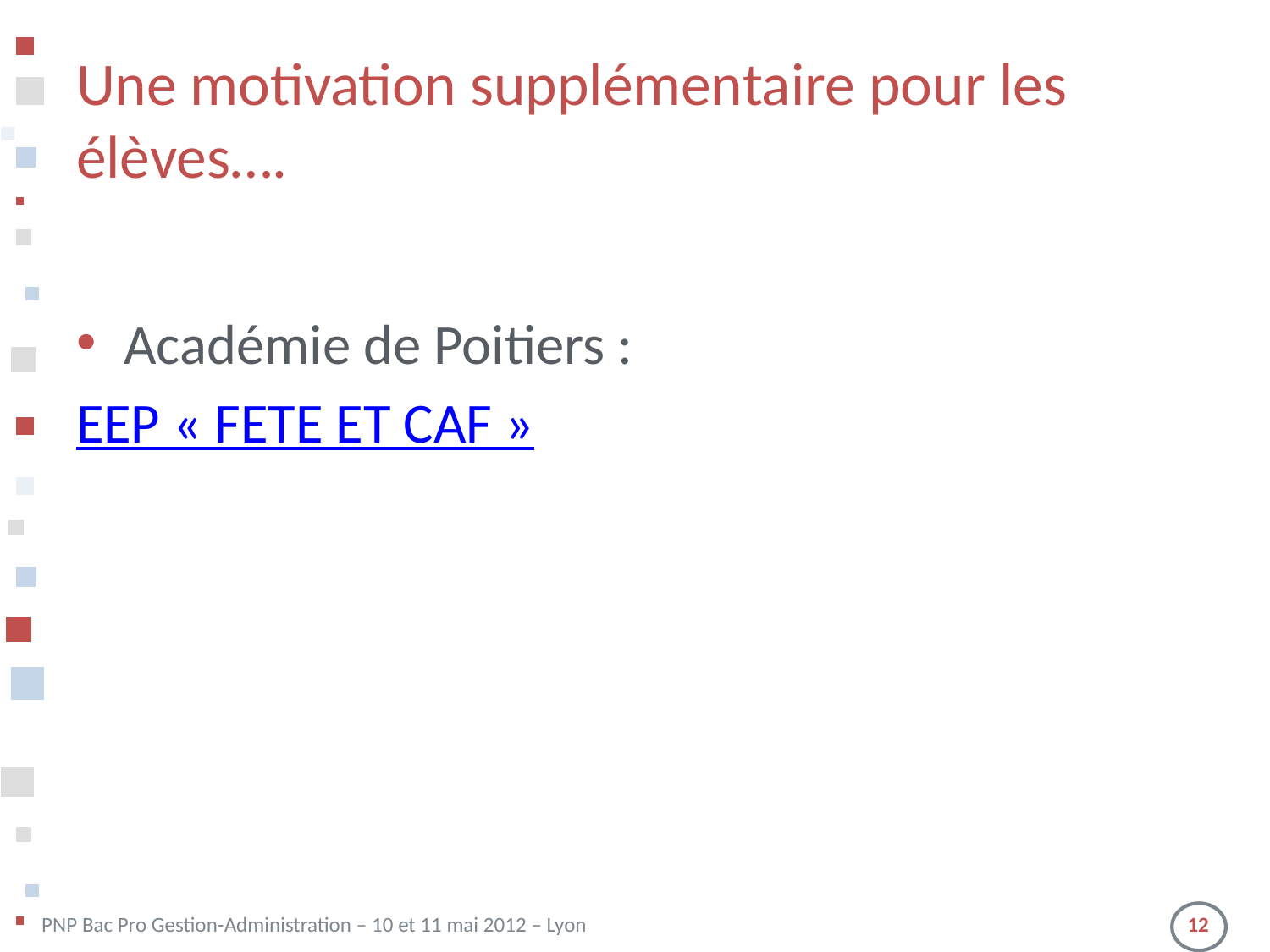

# Une motivation supplémentaire pour les élèves….

Académie de Poitiers :
EEP « FETE ET CAF »